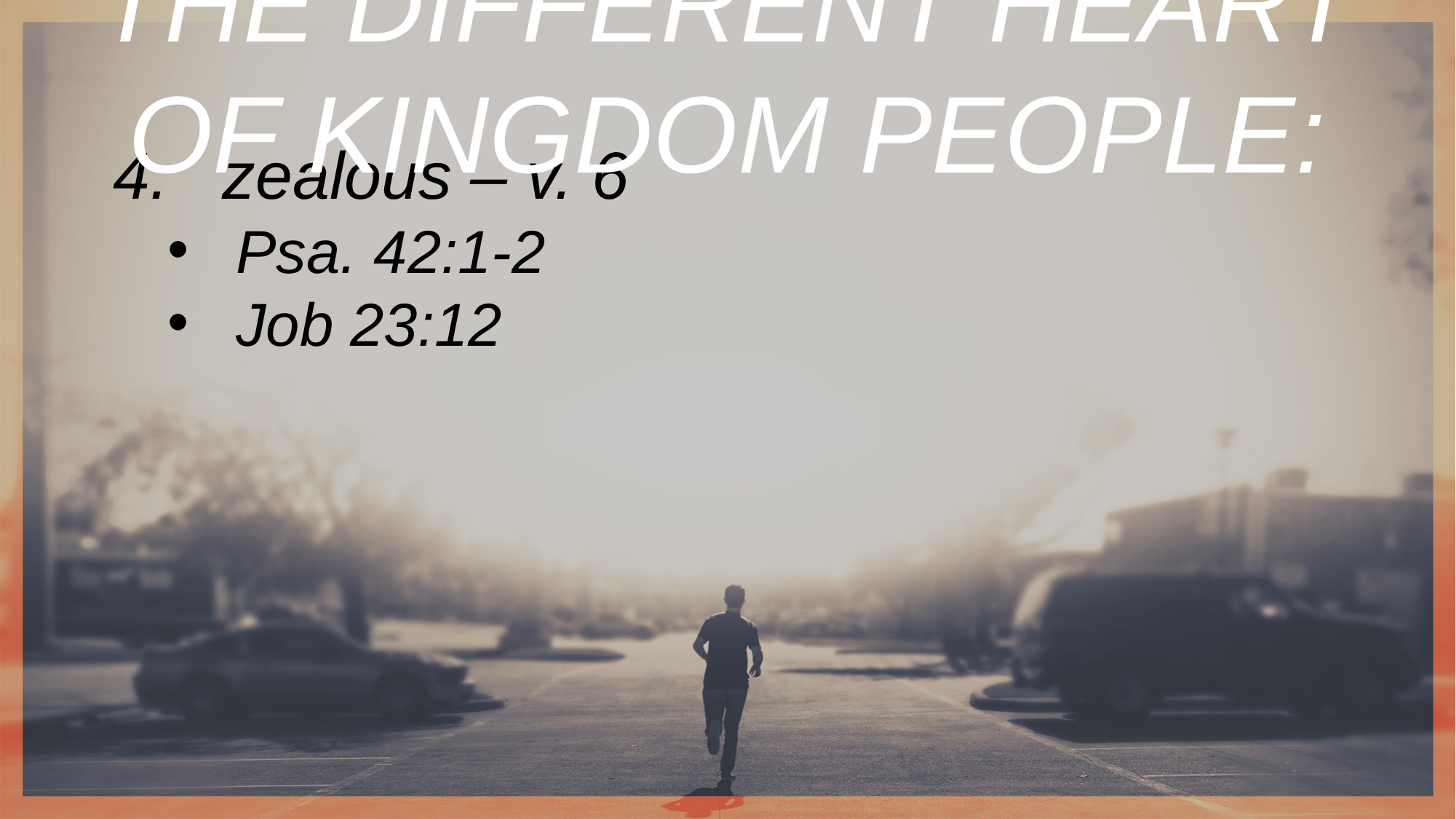

THE DIFFERENT HEART OF KINGDOM PEOPLE:
zealous – v. 6
Psa. 42:1-2
Job 23:12